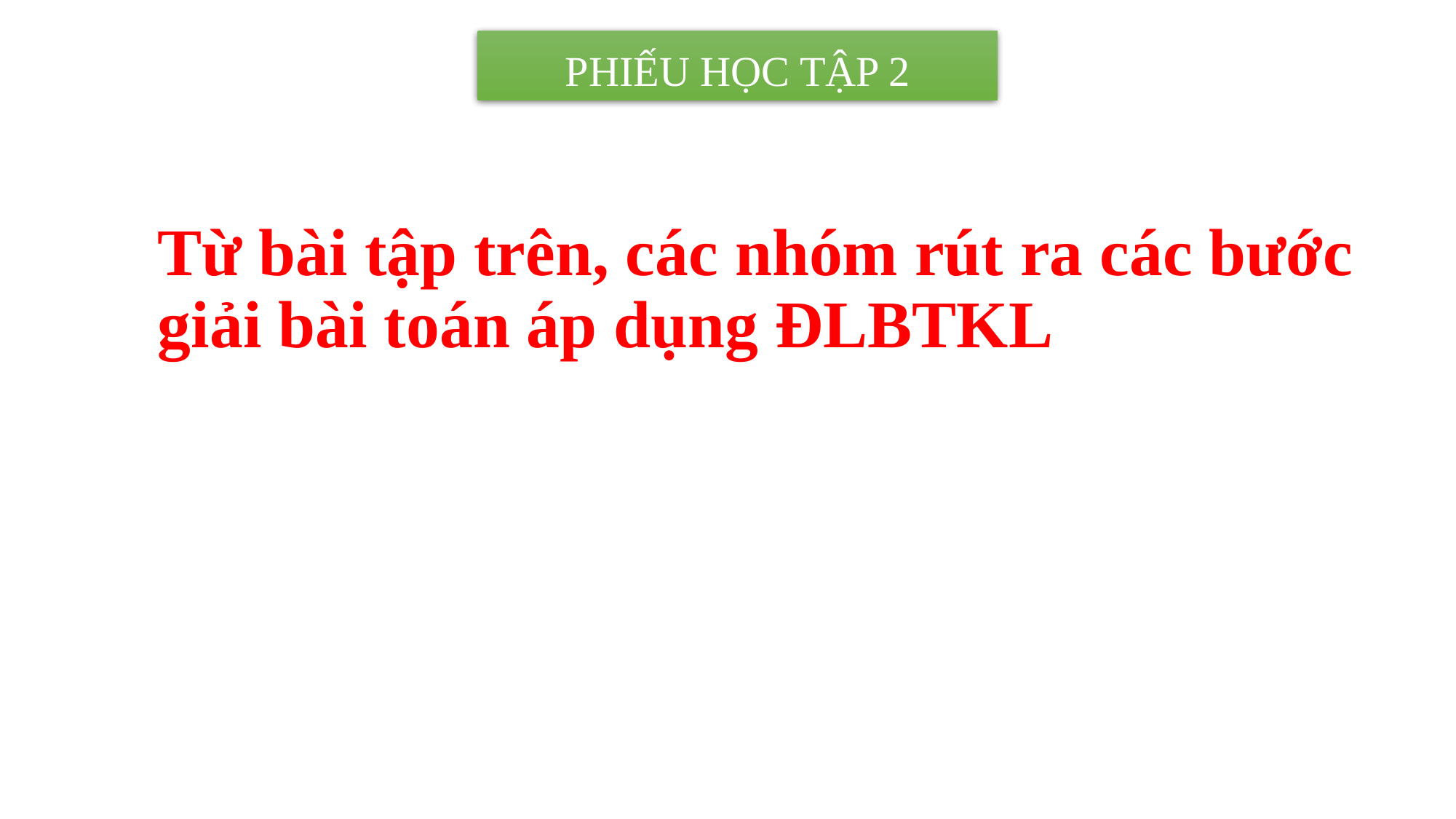

PHIẾU HỌC TẬP 2
# Từ bài tập trên, các nhóm rút ra các bước giải bài toán áp dụng ĐLBTKL